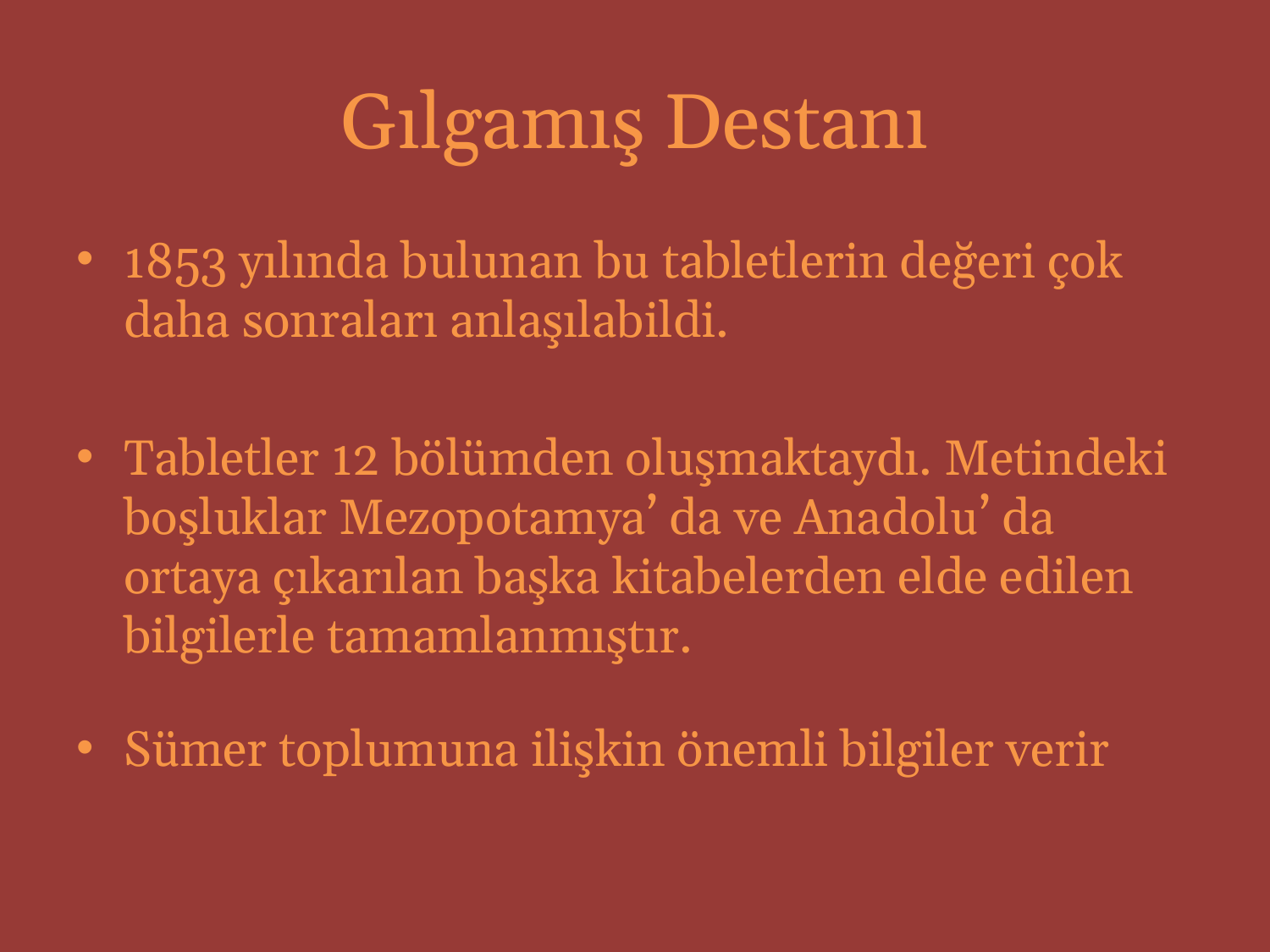

# Gılgamış Destanı
1853 yılında bulunan bu tabletlerin değeri çok daha sonraları anlaşılabildi.

Tabletler 12 bölümden oluşmaktaydı. Metindeki boşluklar Mezopotamya’ da ve Anadolu’ da ortaya çıkarılan başka kitabelerden elde edilen bilgilerle tamamlanmıştır.

Sümer toplumuna ilişkin önemli bilgiler verir